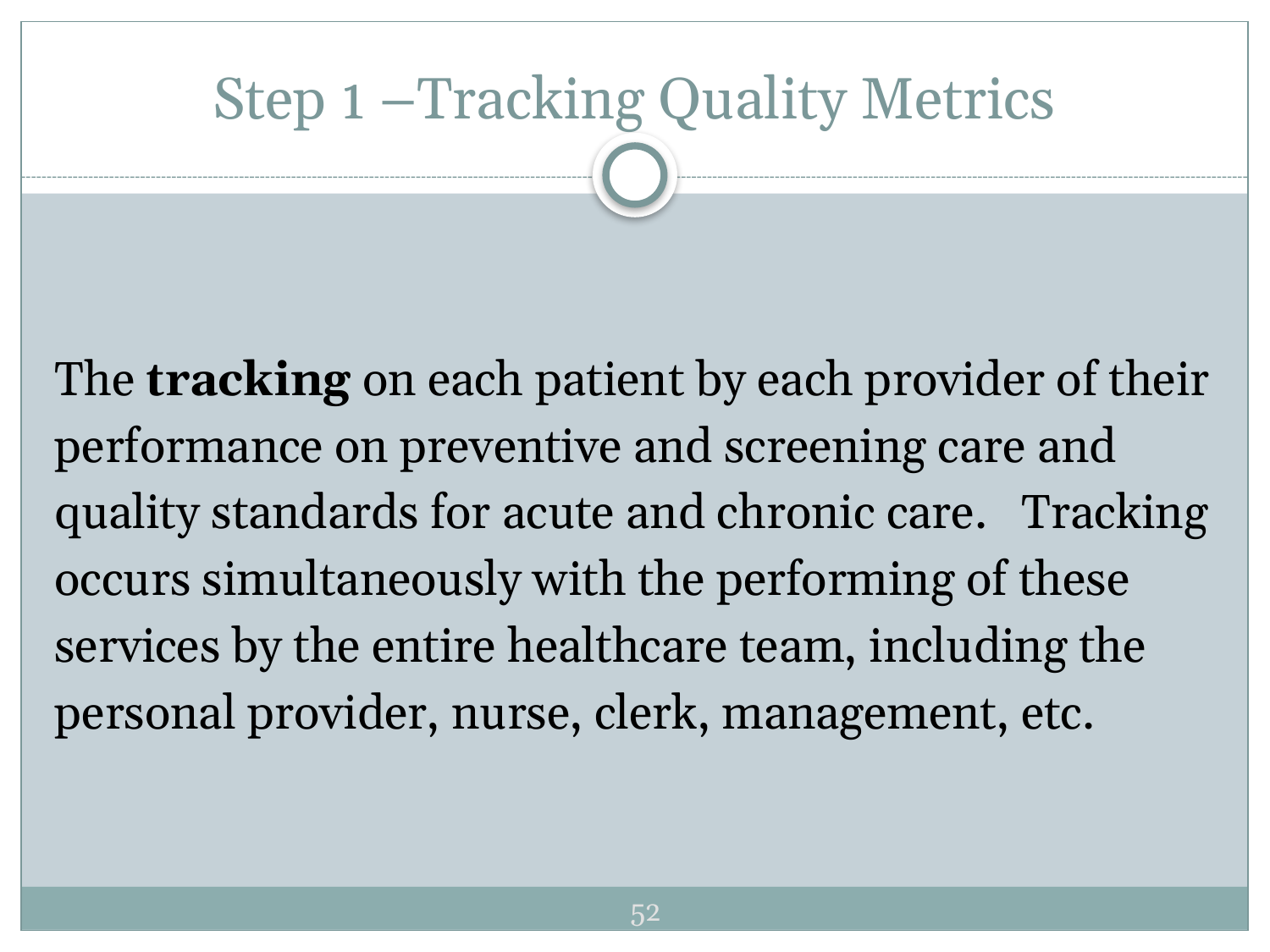

# Step 1 –Tracking Quality Metrics

The tracking on each patient by each provider of their
performance on preventive and screening care and
quality standards for acute and chronic care.   Tracking
occurs simultaneously with the performing of these
services by the entire healthcare team, including the
personal provider, nurse, clerk, management, etc.

52